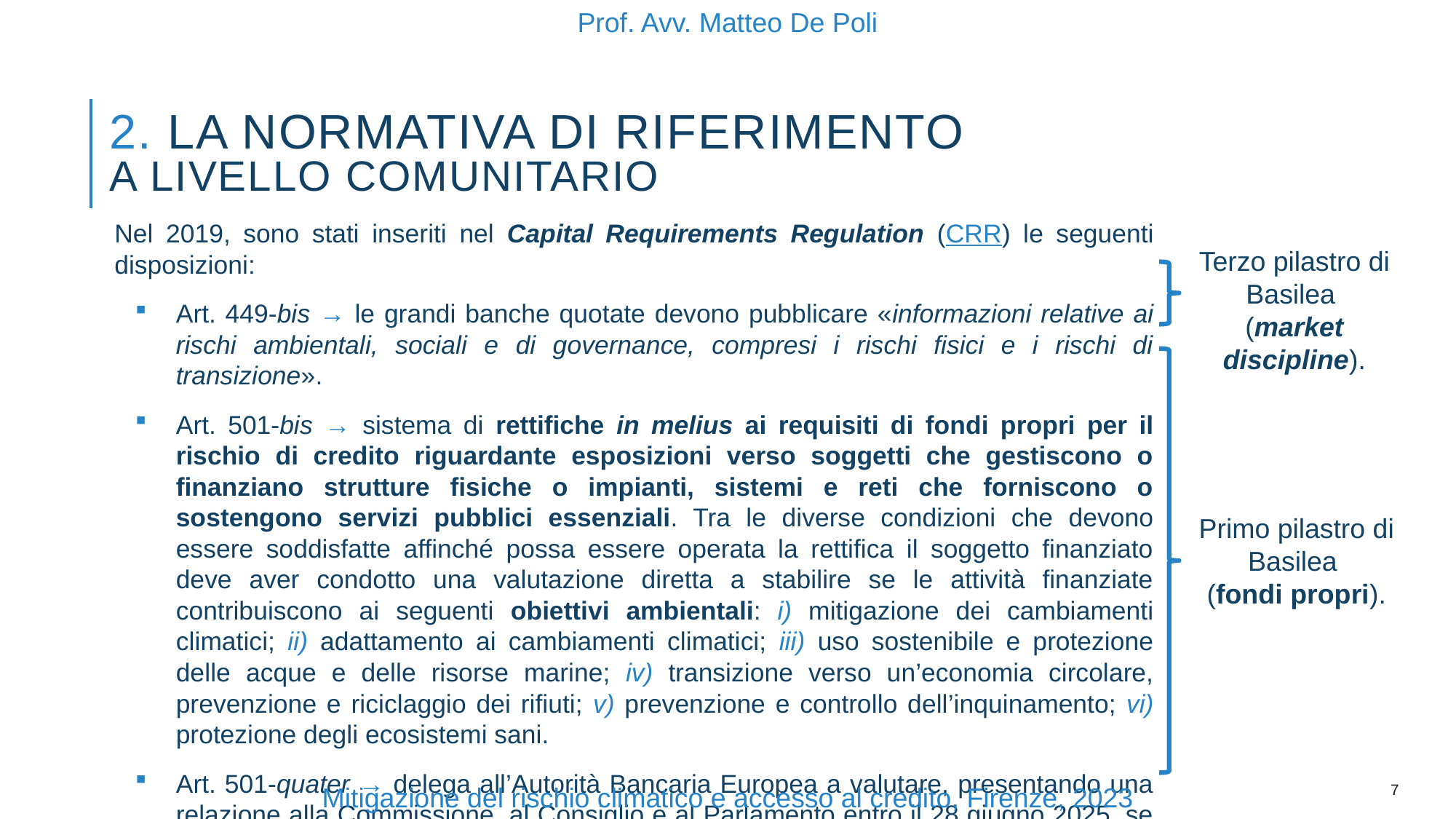

Prof. Avv. Matteo De Poli
# 2. La normativa di riferimento a livello comunitario
Nel 2019, sono stati inseriti nel Capital Requirements Regulation (CRR) le seguenti disposizioni:
Art. 449-bis → le grandi banche quotate devono pubblicare «informazioni relative ai rischi ambientali, sociali e di governance, compresi i rischi fisici e i rischi di transizione».
Art. 501-bis → sistema di rettifiche in melius ai requisiti di fondi propri per il rischio di credito riguardante esposizioni verso soggetti che gestiscono o finanziano strutture fisiche o impianti, sistemi e reti che forniscono o sostengono servizi pubblici essenziali. Tra le diverse condizioni che devono essere soddisfatte affinché possa essere operata la rettifica il soggetto finanziato deve aver condotto una valutazione diretta a stabilire se le attività finanziate contribuiscono ai seguenti obiettivi ambientali: i) mitigazione dei cambiamenti climatici; ii) adattamento ai cambiamenti climatici; iii) uso sostenibile e protezione delle acque e delle risorse marine; iv) transizione verso un’economia circolare, prevenzione e riciclaggio dei rifiuti; v) prevenzione e controllo dell’inquinamento; vi) protezione degli ecosistemi sani.
Art. 501-quater → delega all’Autorità Bancaria Europea a valutare, presentando una relazione alla Commissione, al Consiglio e al Parlamento entro il 28 giugno 2025, se riservare un trattamento prudenziale ad hoc per le esposizioni relative ad obiettivi ambientali o sociali.

Terzo pilastro di Basilea
(market discipline).

Primo pilastro di Basilea
(fondi propri).
7
Mitigazione del rischio climatico e accesso al credito, Firenze, 2023